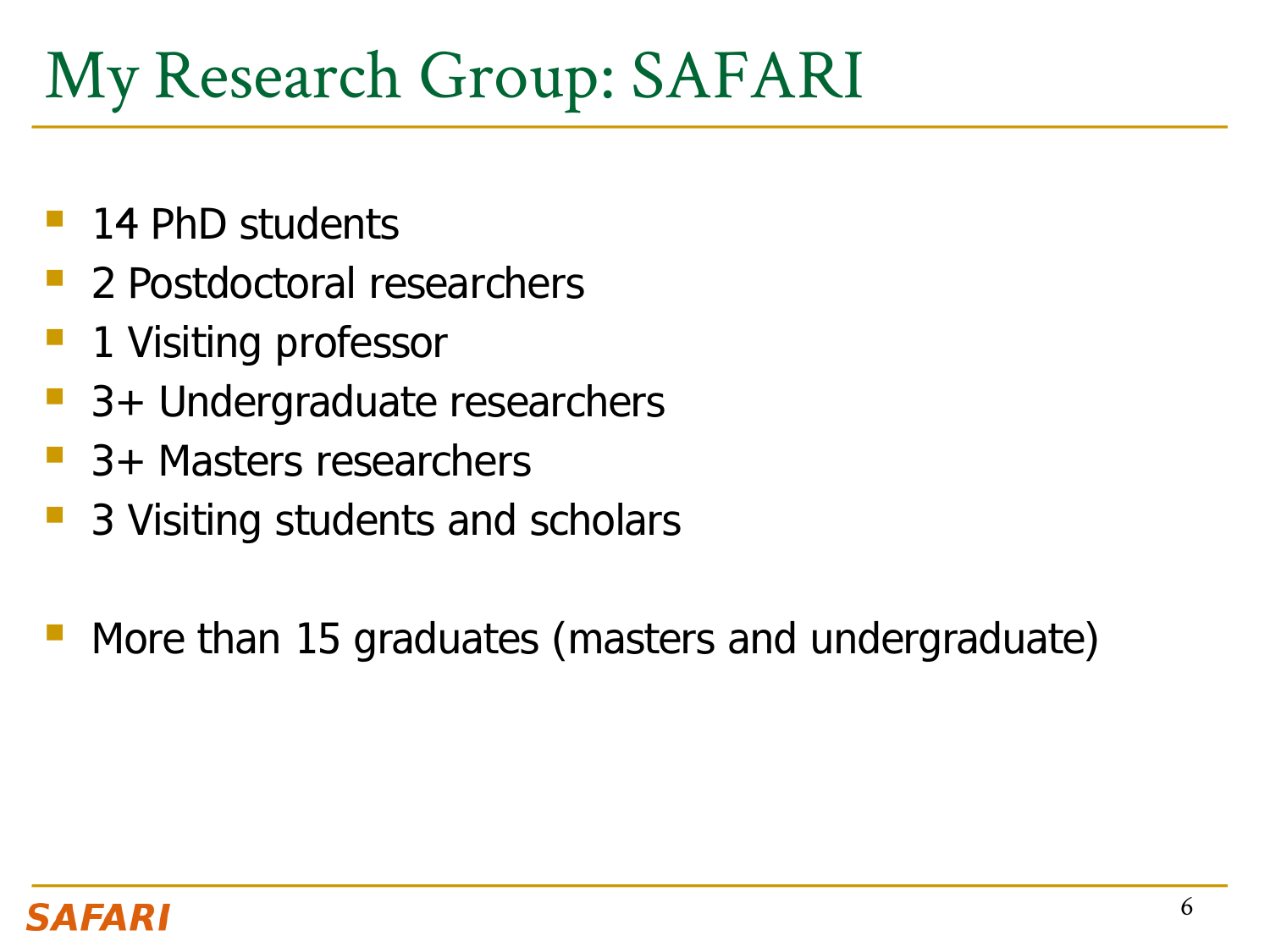

# My Research Group: SAFARI
14 PhD students
2 Postdoctoral researchers
1 Visiting professor
3+ Undergraduate researchers
3+ Masters researchers
3 Visiting students and scholars

More than 15 graduates (masters and undergraduate)

6